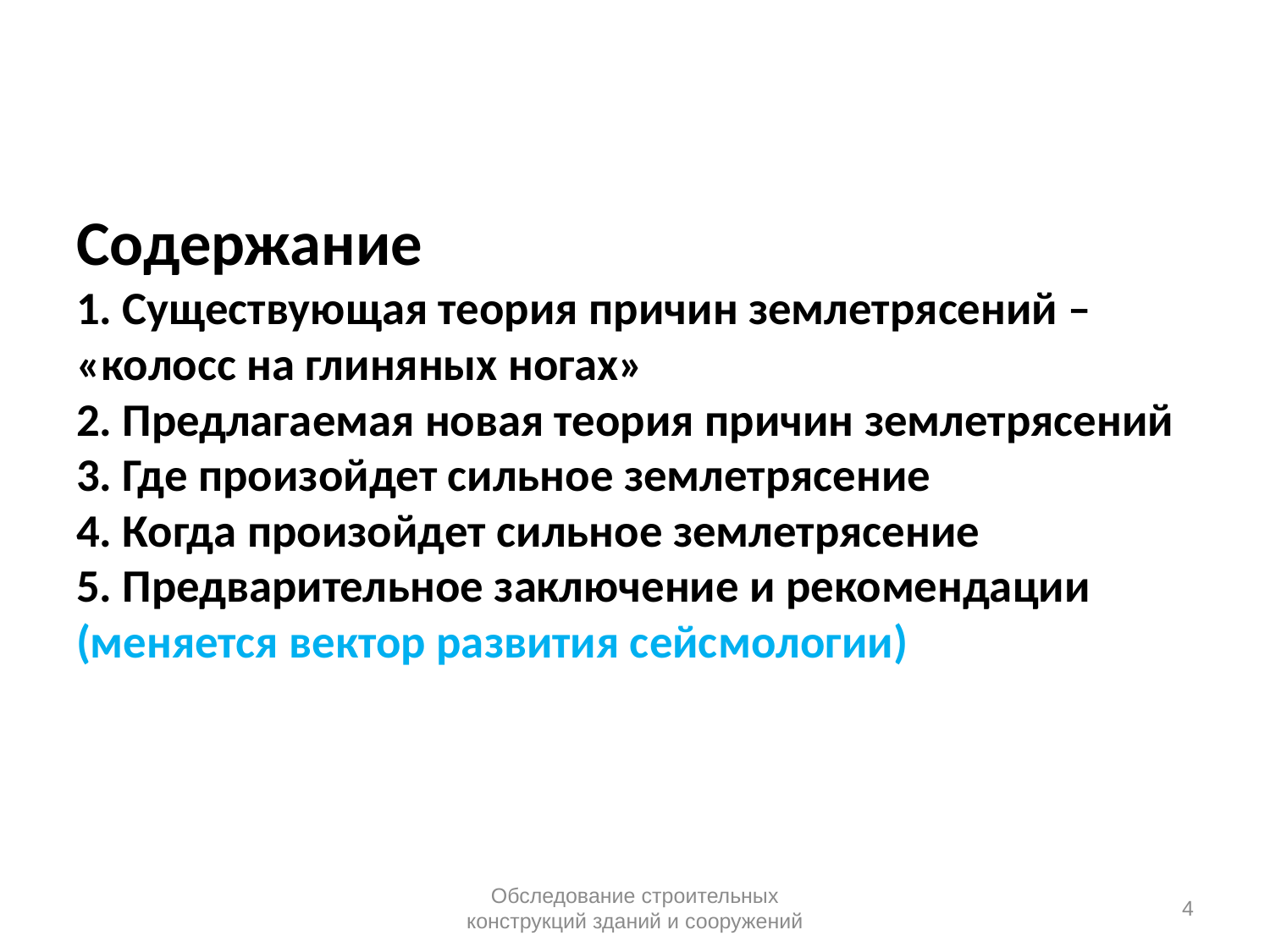

# Содержание 1. Существующая теория причин землетрясений – «колосс на глиняных ногах» 2. Предлагаемая новая теория причин землетрясений 3. Где произойдет сильное землетрясение 4. Когда произойдет сильное землетрясение 5. Предварительное заключение и рекомендации (меняется вектор развития сейсмологии)
Обследование строительных конструкций зданий и сооружений
4